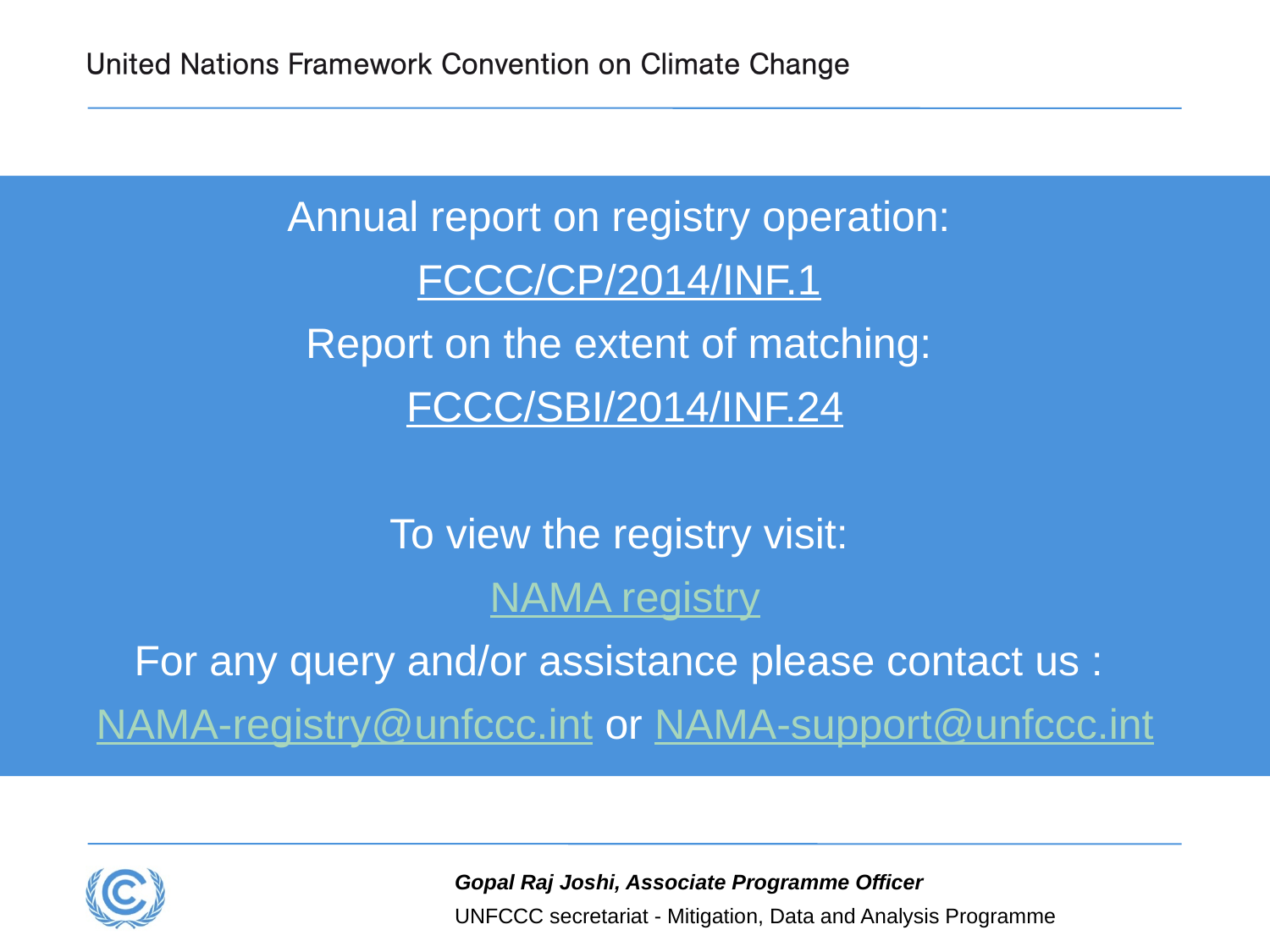

# Annual report on registry operation: FCCC/CP/2014/INF.1 Report on the extent of matching: FCCC/SBI/2014/INF.24 To view the registry visit: NAMA registry For any query and/or assistance please contact us : NAMA-registry@unfccc.int or NAMA-support@unfccc.int
Gopal Raj Joshi, Associate Programme Officer
UNFCCC secretariat - Mitigation, Data and Analysis Programme